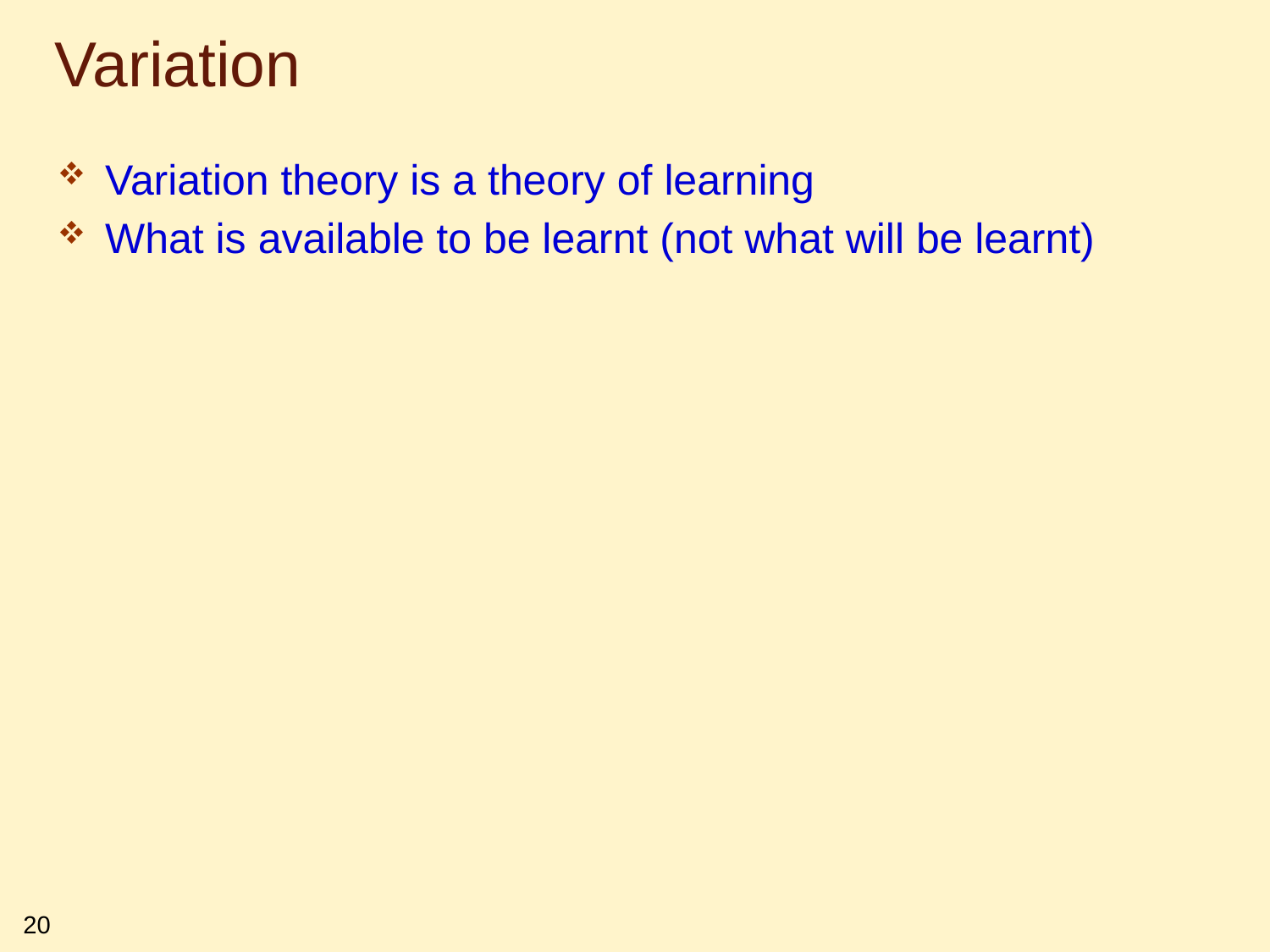

# Variation
Variation theory is a theory of learning
What is available to be learnt (not what will be learnt)